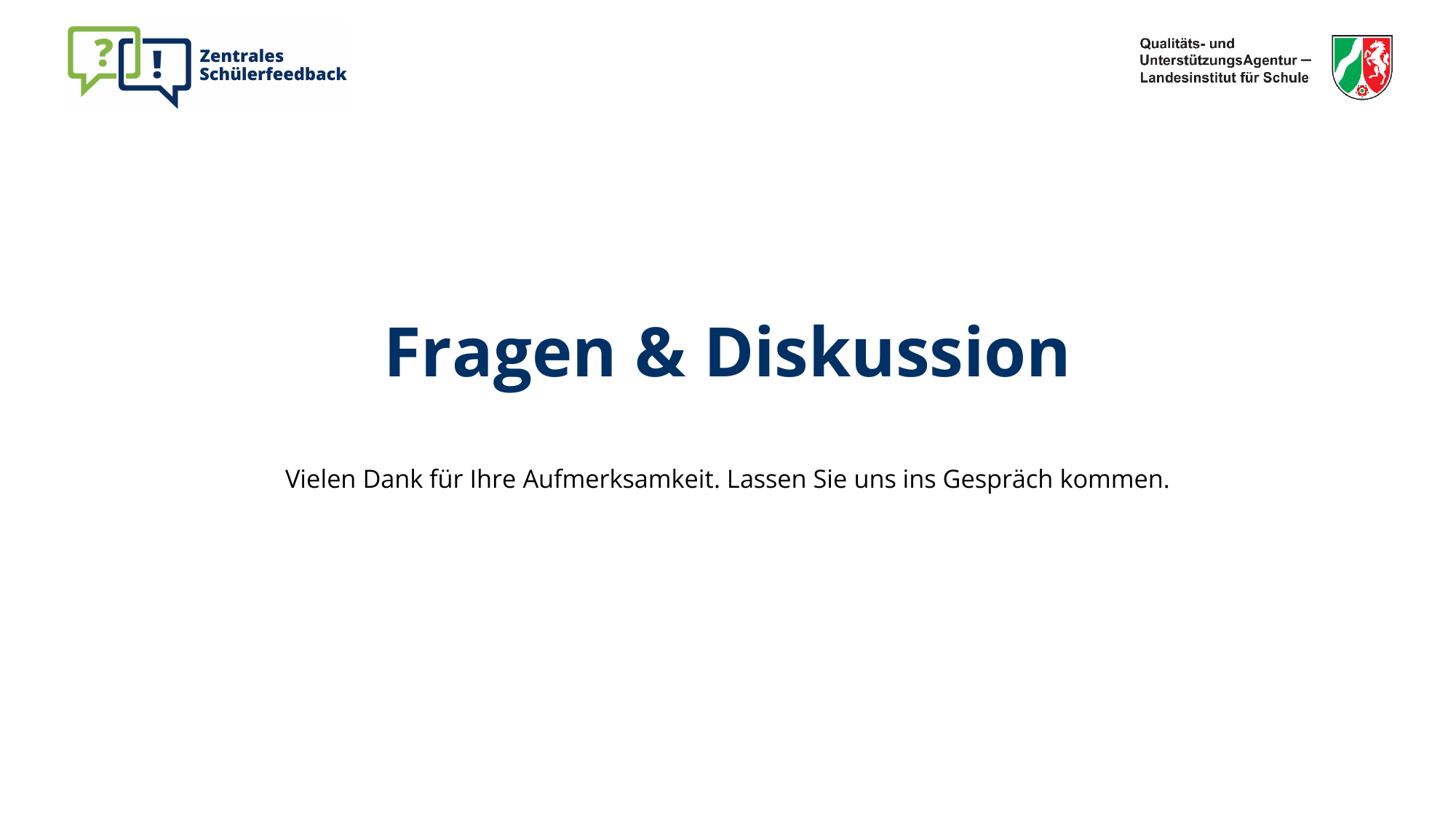

Fragen & Diskussion
Vielen Dank für Ihre Aufmerksamkeit. Lassen Sie uns ins Gespräch kommen.